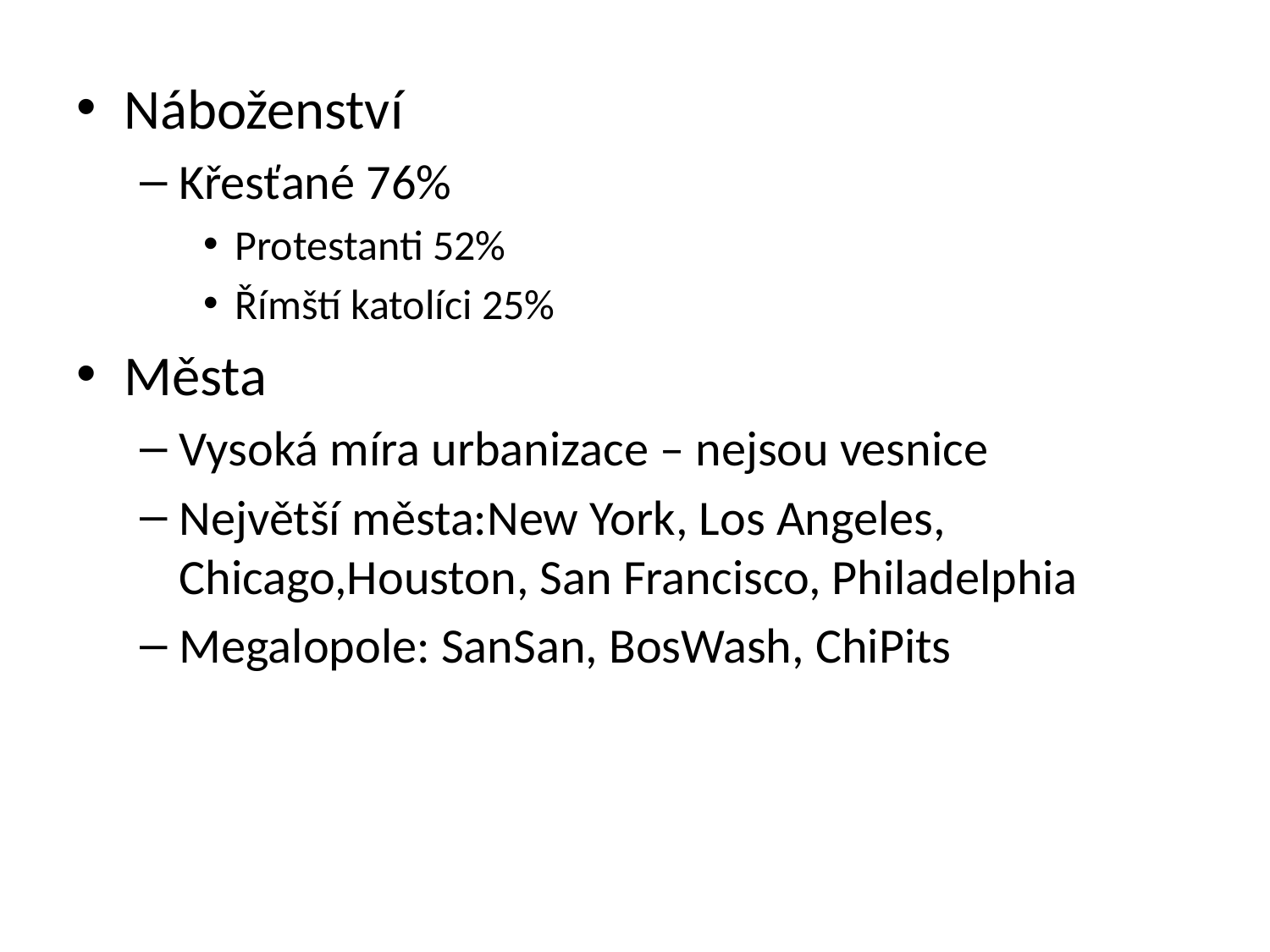

Náboženství
Křesťané 76%
Protestanti 52%
Římští katolíci 25%
Města
Vysoká míra urbanizace – nejsou vesnice
Největší města:New York, Los Angeles, Chicago,Houston, San Francisco, Philadelphia
Megalopole: SanSan, BosWash, ChiPits